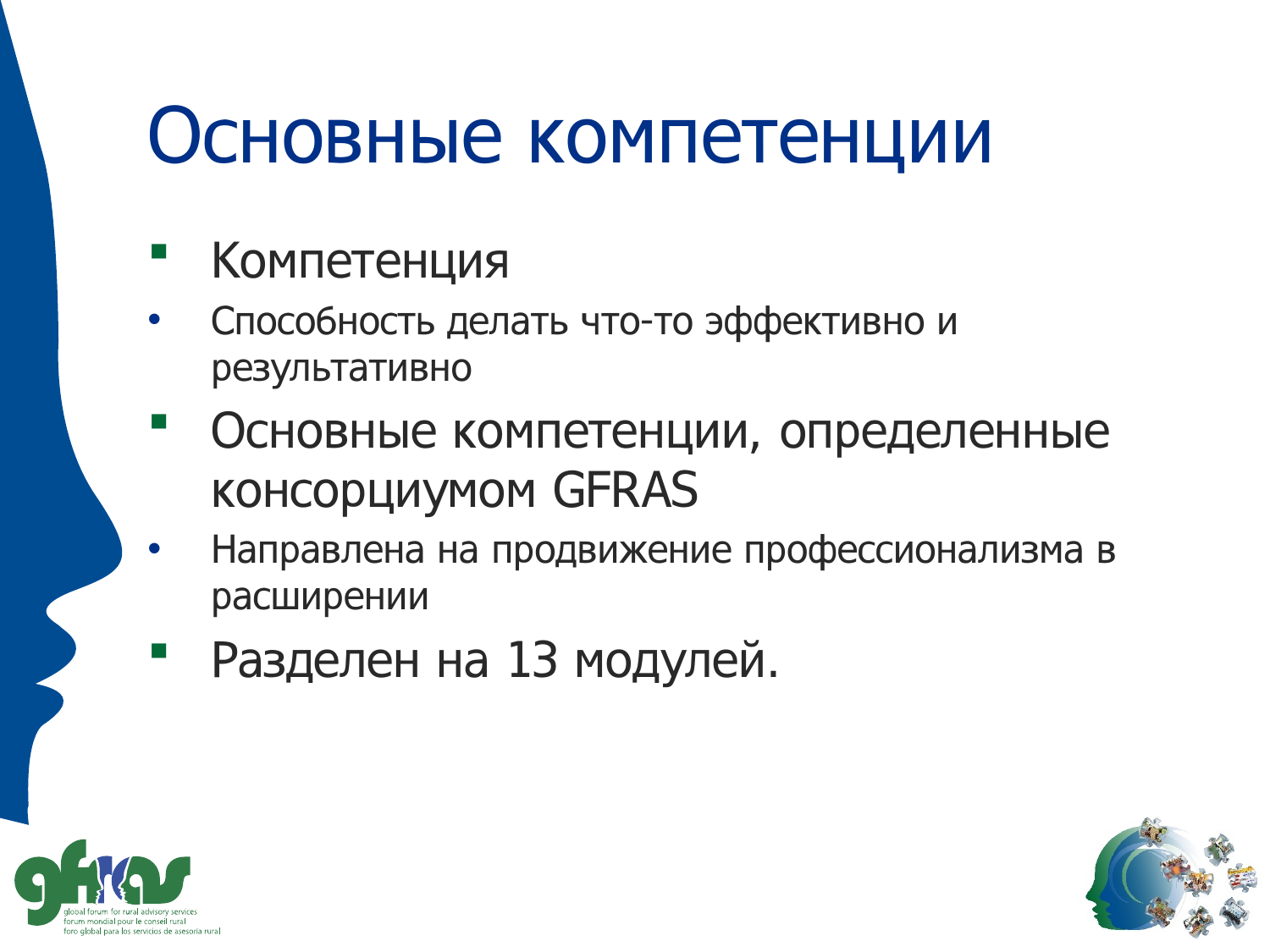

# Основные компетенции
Компетенция
Способность делать что-то эффективно и результативно
Основные компетенции, определенные консорциумом GFRAS
Направлена на продвижение профессионализма в расширении
Разделен на 13 модулей.